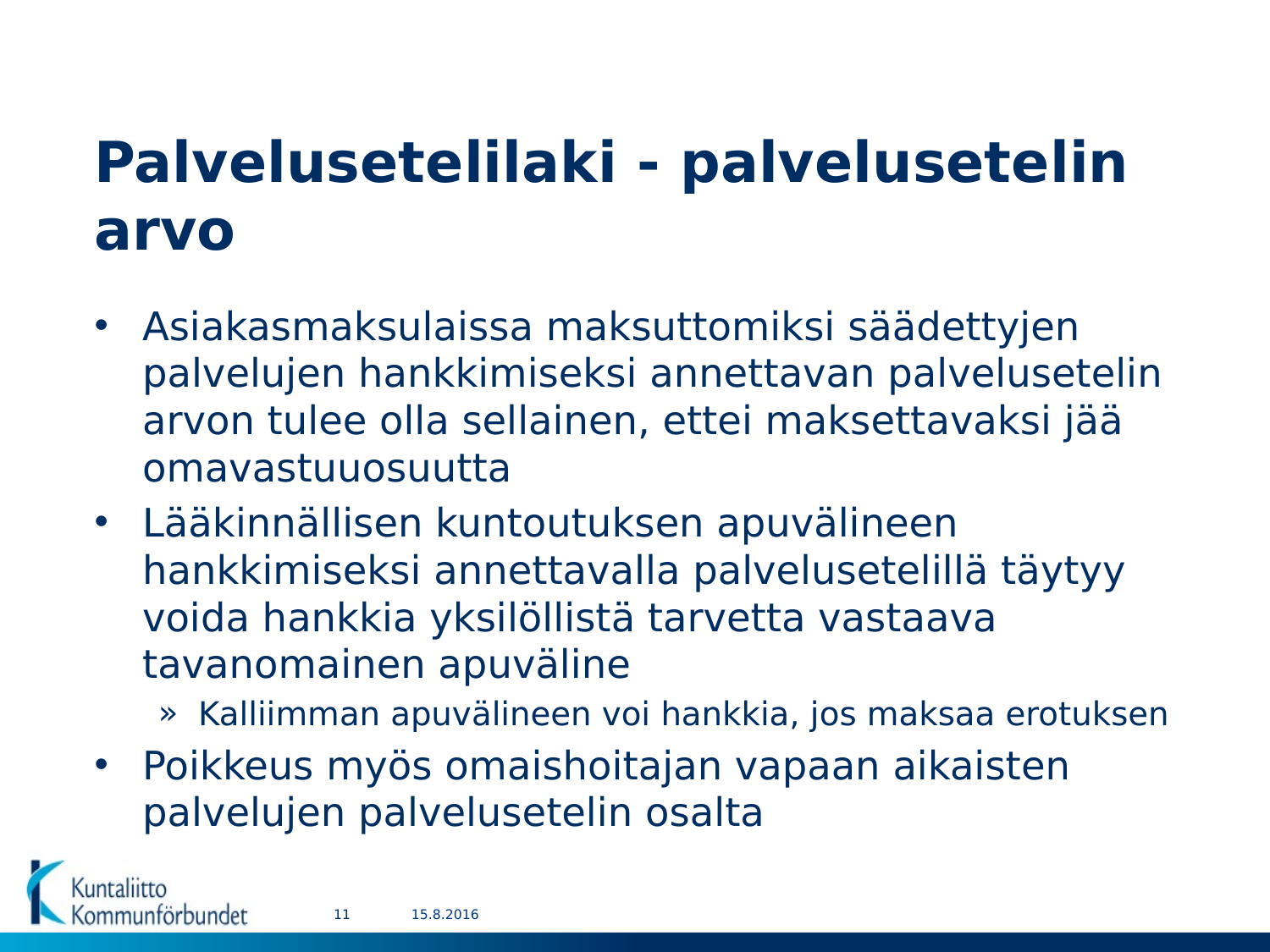

# Palvelusetelilaki - palvelusetelin arvo
Asiakasmaksulaissa maksuttomiksi säädettyjen palvelujen hankkimiseksi annettavan palvelusetelin arvon tulee olla sellainen, ettei maksettavaksi jää omavastuuosuutta
Lääkinnällisen kuntoutuksen apuvälineen hankkimiseksi annettavalla palvelusetelillä täytyy voida hankkia yksilöllistä tarvetta vastaava tavanomainen apuväline
Kalliimman apuvälineen voi hankkia, jos maksaa erotuksen
Poikkeus myös omaishoitajan vapaan aikaisten palvelujen palvelusetelin osalta
11
15.8.2016